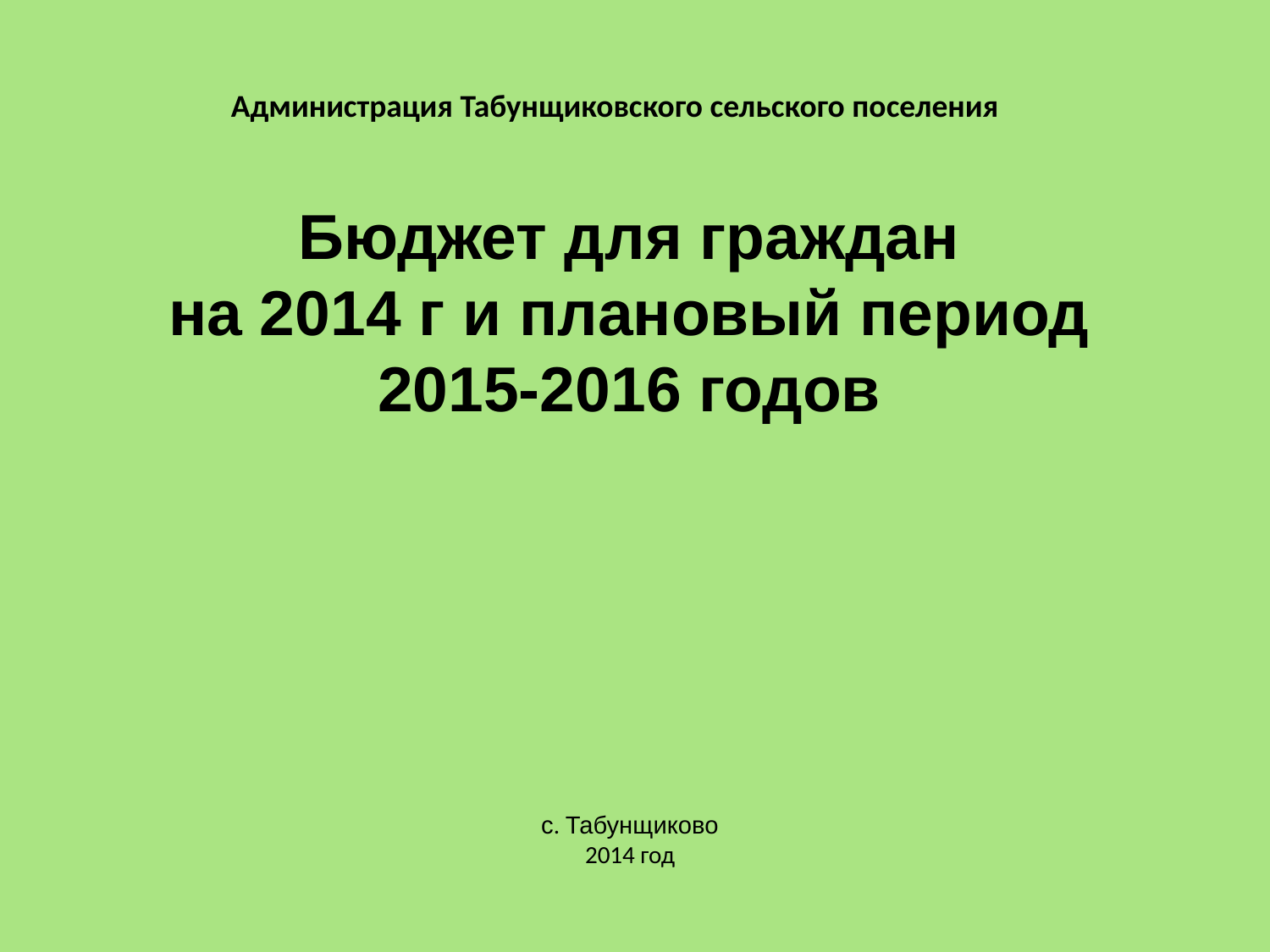

Администрация Табунщиковского сельского поселения
# Бюджет для граждан на 2014 г и плановый период 2015-2016 годов
с. Табунщиково
2014 год